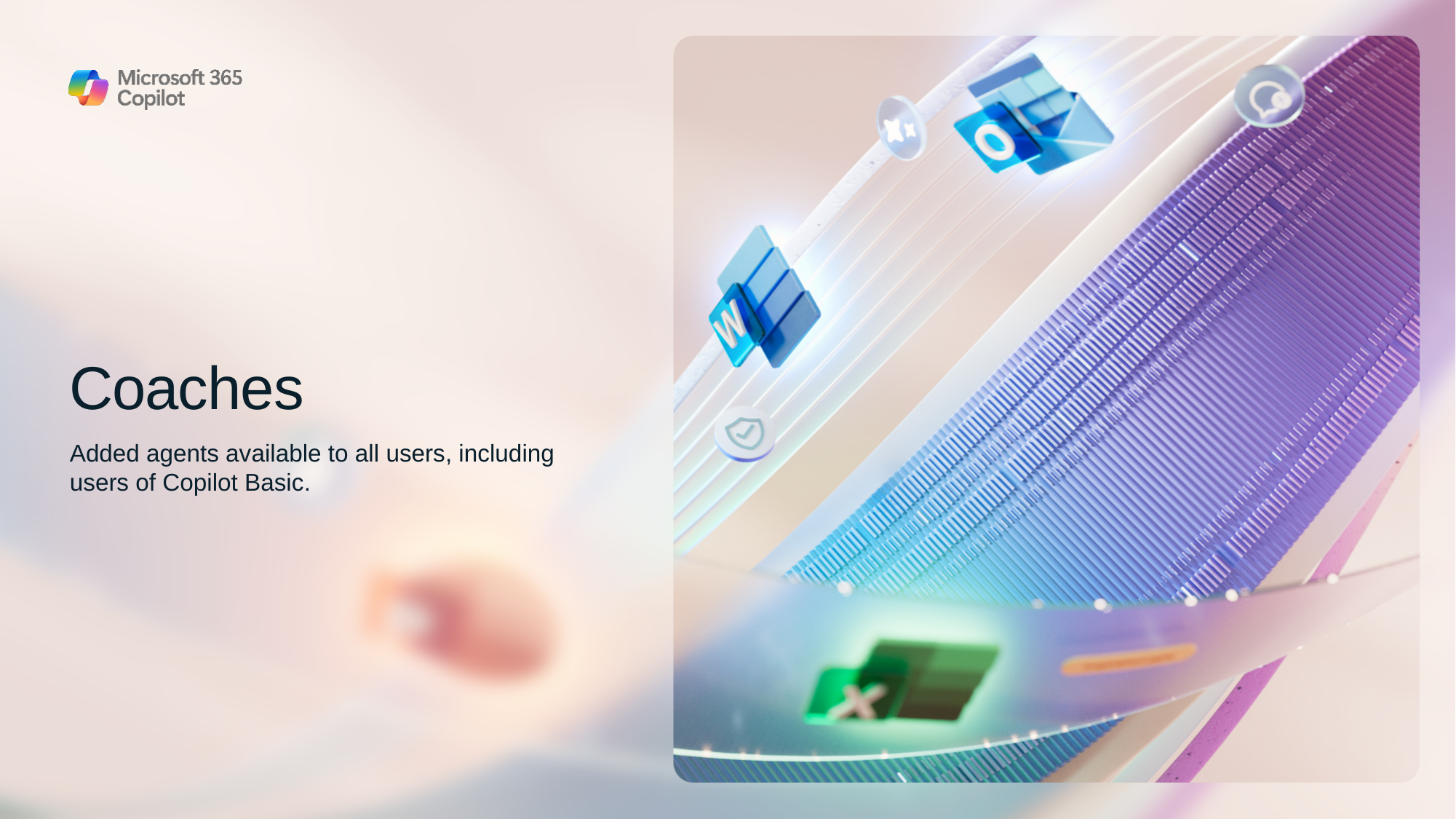

# Coaches
Added agents available to all users, including users of Copilot Basic.